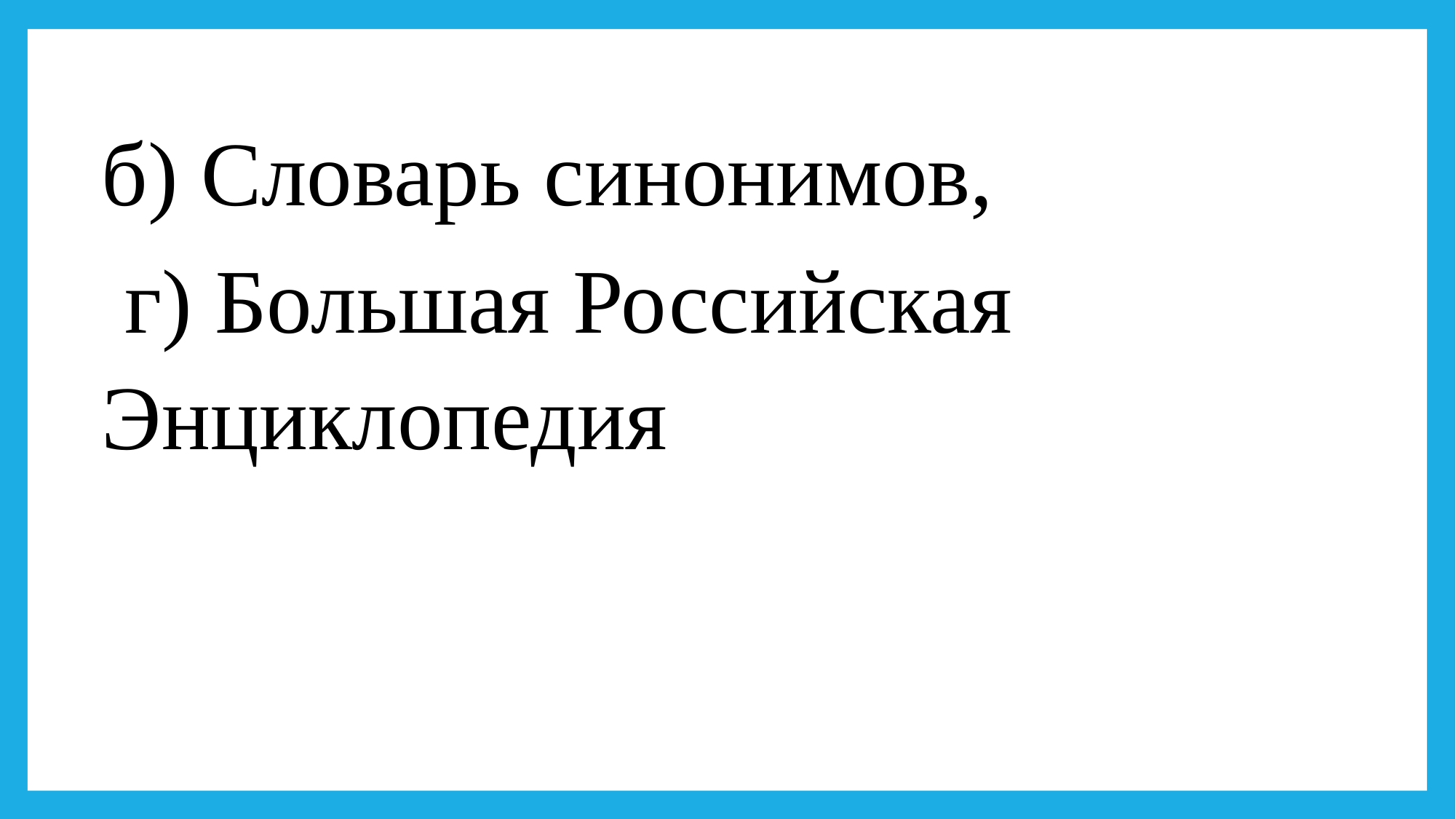

б) Словарь синонимов,
 г) Большая Российская Энциклопедия